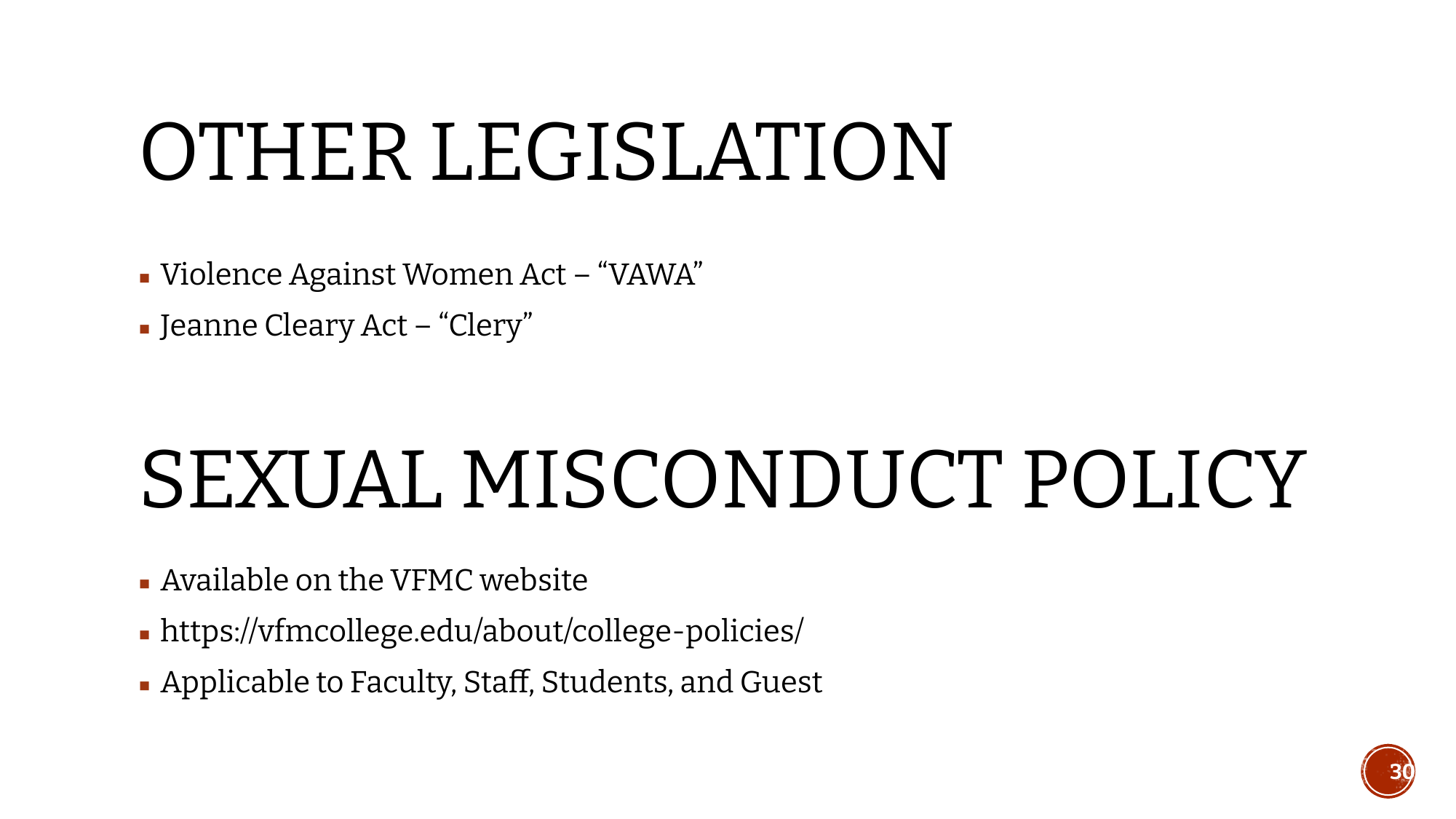

# OTHER LEGISLATION
Violence Against Women Act – “VAWA”
Jeanne Cleary Act – “Clery”

Available on the VFMC website
https://vfmcollege.edu/about/college-policies/
Applicable to Faculty, Staff, Students, and Guest
SEXUAL MISCONDUCT POLICY
30